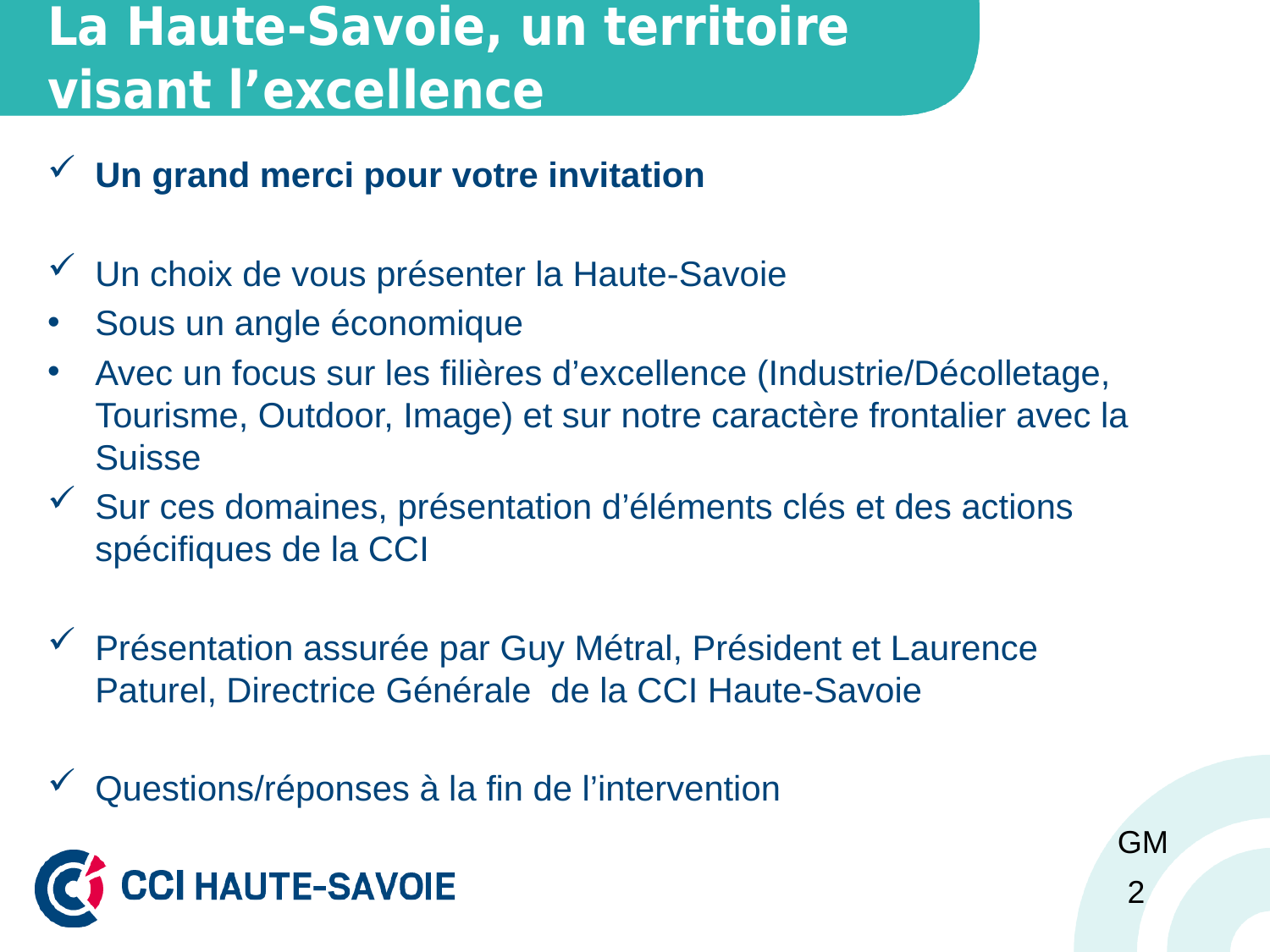

La Haute-Savoie, un territoire visant l’excellence
Un grand merci pour votre invitation

Un choix de vous présenter la Haute-Savoie
Sous un angle économique
Avec un focus sur les filières d’excellence (Industrie/Décolletage, Tourisme, Outdoor, Image) et sur notre caractère frontalier avec la Suisse
Sur ces domaines, présentation d’éléments clés et des actions spécifiques de la CCI

Présentation assurée par Guy Métral, Président et Laurence Paturel, Directrice Générale  de la CCI Haute-Savoie

Questions/réponses à la fin de l’intervention

GM